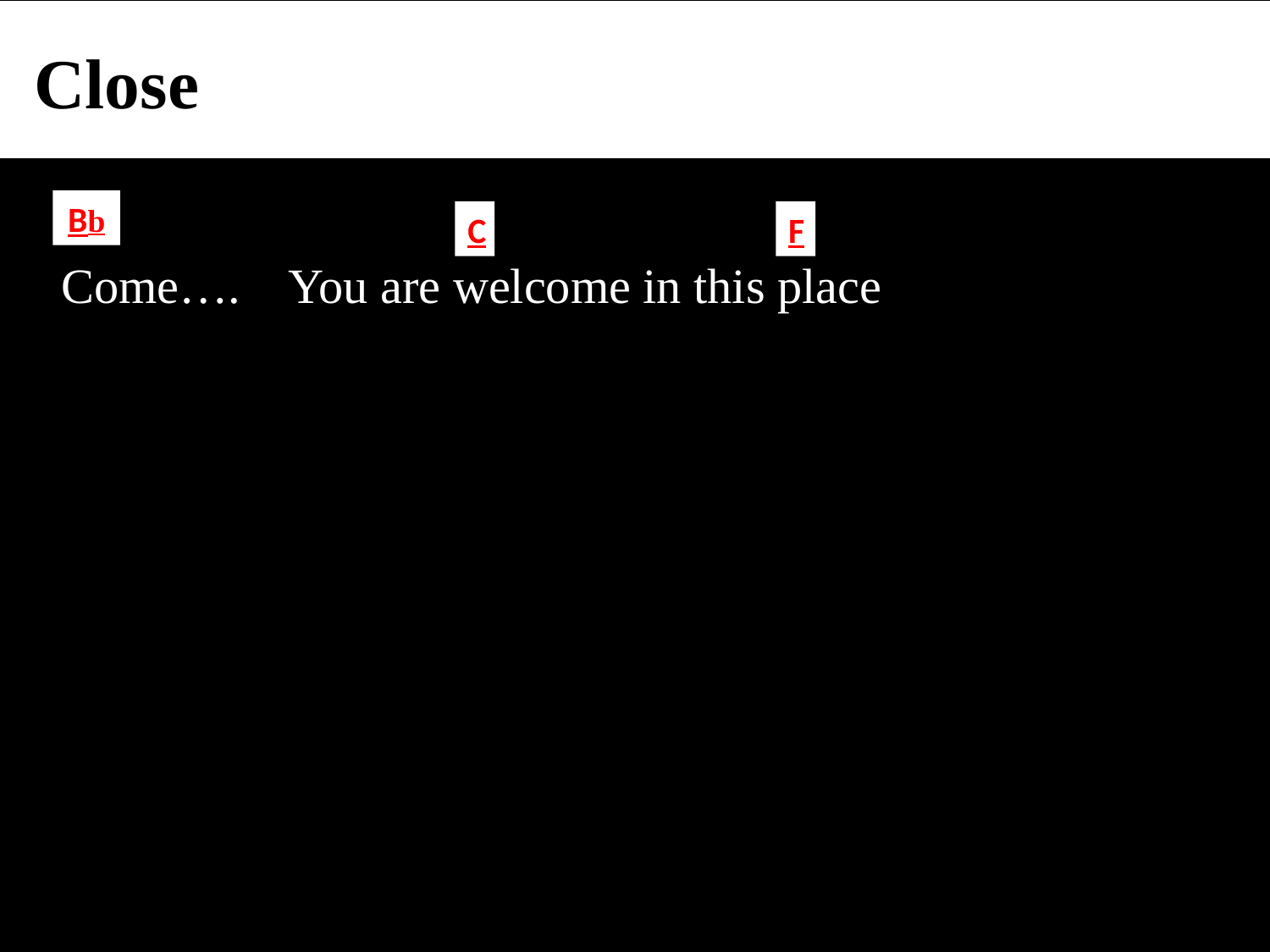

Close

Bb
C
F
    Come….    You are welcome in this place